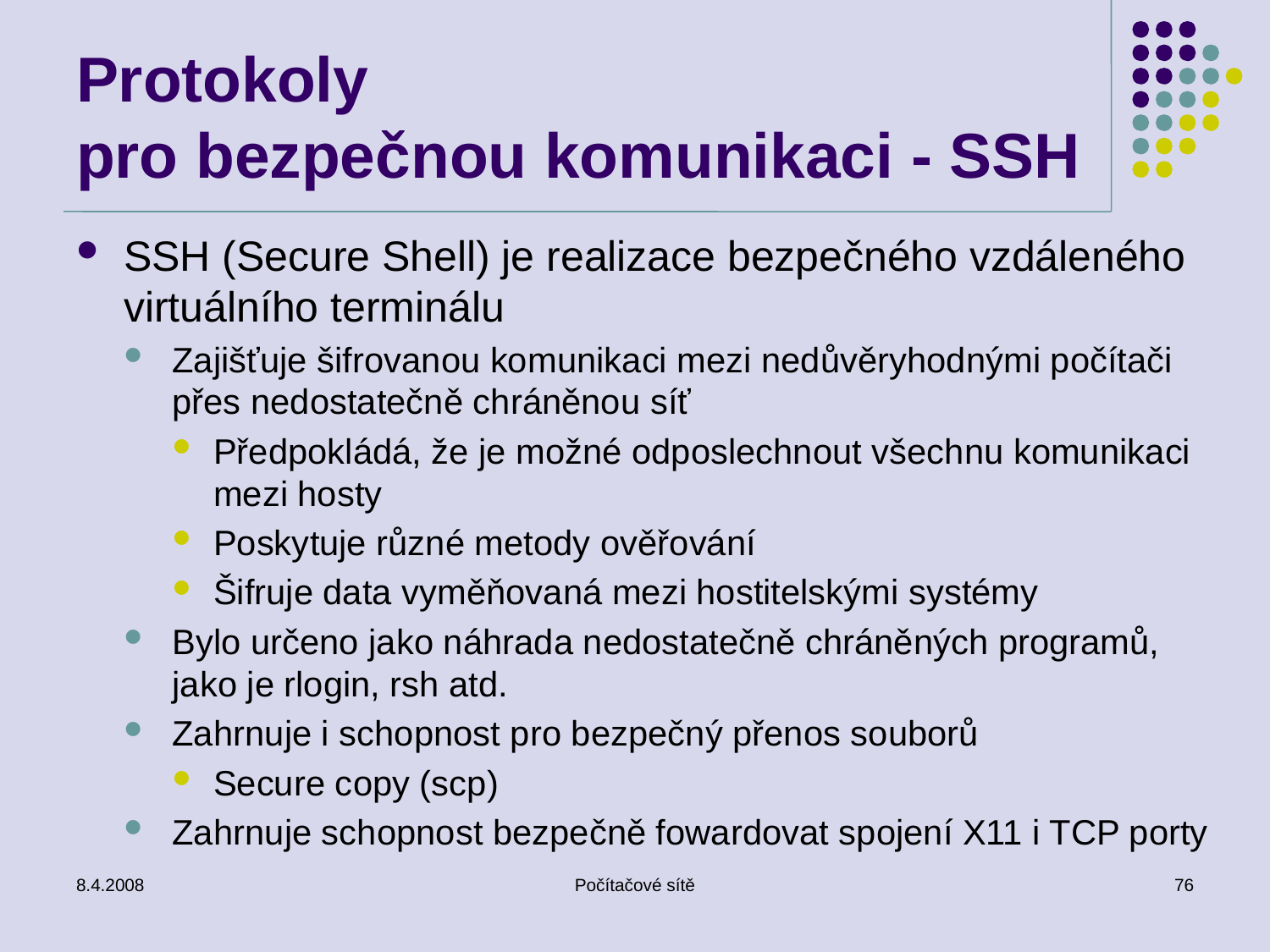

# Protokoly pro bezpečnou komunikaci - SSH
SSH (Secure Shell) je realizace bezpečného vzdáleného virtuálního terminálu
Zajišťuje šifrovanou komunikaci mezi nedůvěryhodnými počítači přes nedostatečně chráněnou síť
Předpokládá, že je možné odposlechnout všechnu komunikaci mezi hosty
Poskytuje různé metody ověřování
Šifruje data vyměňovaná mezi hostitelskými systémy
Bylo určeno jako náhrada nedostatečně chráněných programů, jako je rlogin, rsh atd.
Zahrnuje i schopnost pro bezpečný přenos souborů
Secure copy (scp)
Zahrnuje schopnost bezpečně fowardovat spojení X11 i TCP porty
8.4.2008
Počítačové sítě
76